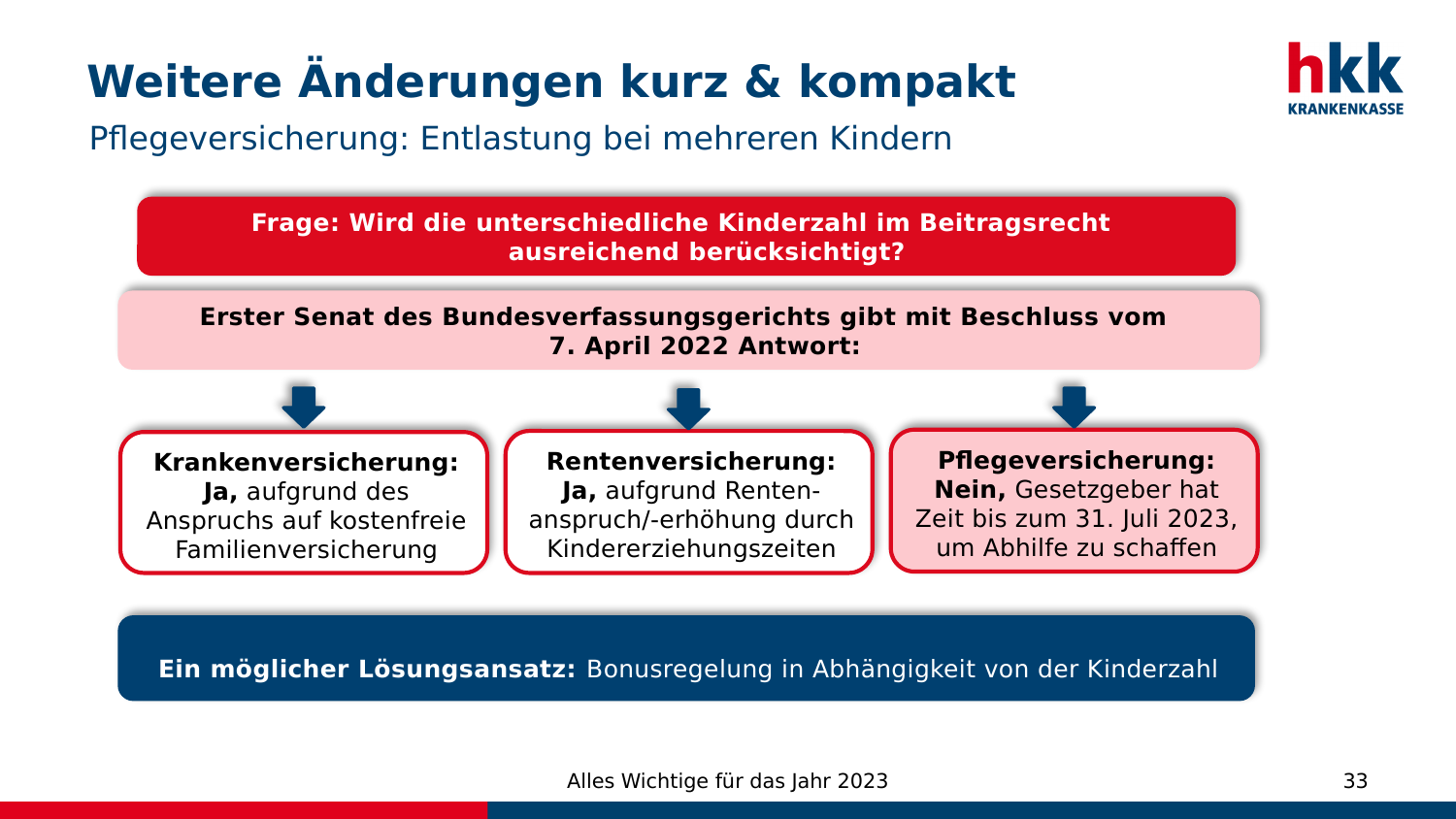

# Weitere Änderungen kurz & kompakt
Pflegeversicherung: Entlastung bei mehreren Kindern

Frage: Wird die unterschiedliche Kinderzahl im Beitragsrecht
ausreichend berücksichtigt?
Erster Senat des Bundesverfassungsgerichts gibt mit Beschluss vom
7. April 2022 Antwort:

Pflegeversicherung:
Nein, Gesetzgeber hat
Zeit bis zum 31. Juli 2023,
um Abhilfe zu schaffen

Krankenversicherung:
Ja, aufgrund des
Anspruchs auf kostenfreie Familienversicherung

Rentenversicherung:
Ja, aufgrund Renten-anspruch/-erhöhung durch Kindererziehungszeiten
Ein möglicher Lösungsansatz: Bonusregelung in Abhängigkeit von der Kinderzahl
Alles Wichtige für das Jahr 2023
33